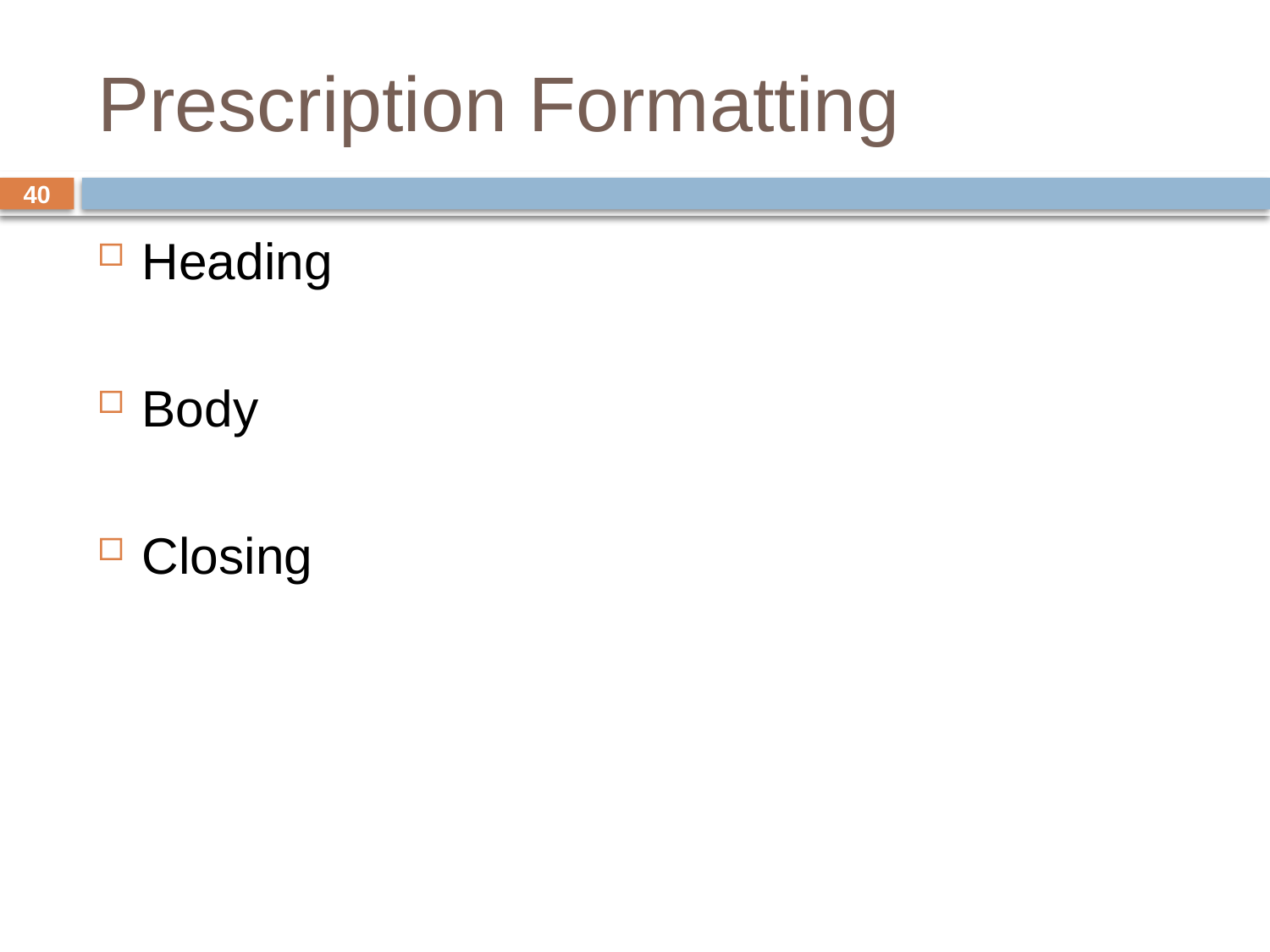

# Prescription Formatting
40
Heading

Body

Closing